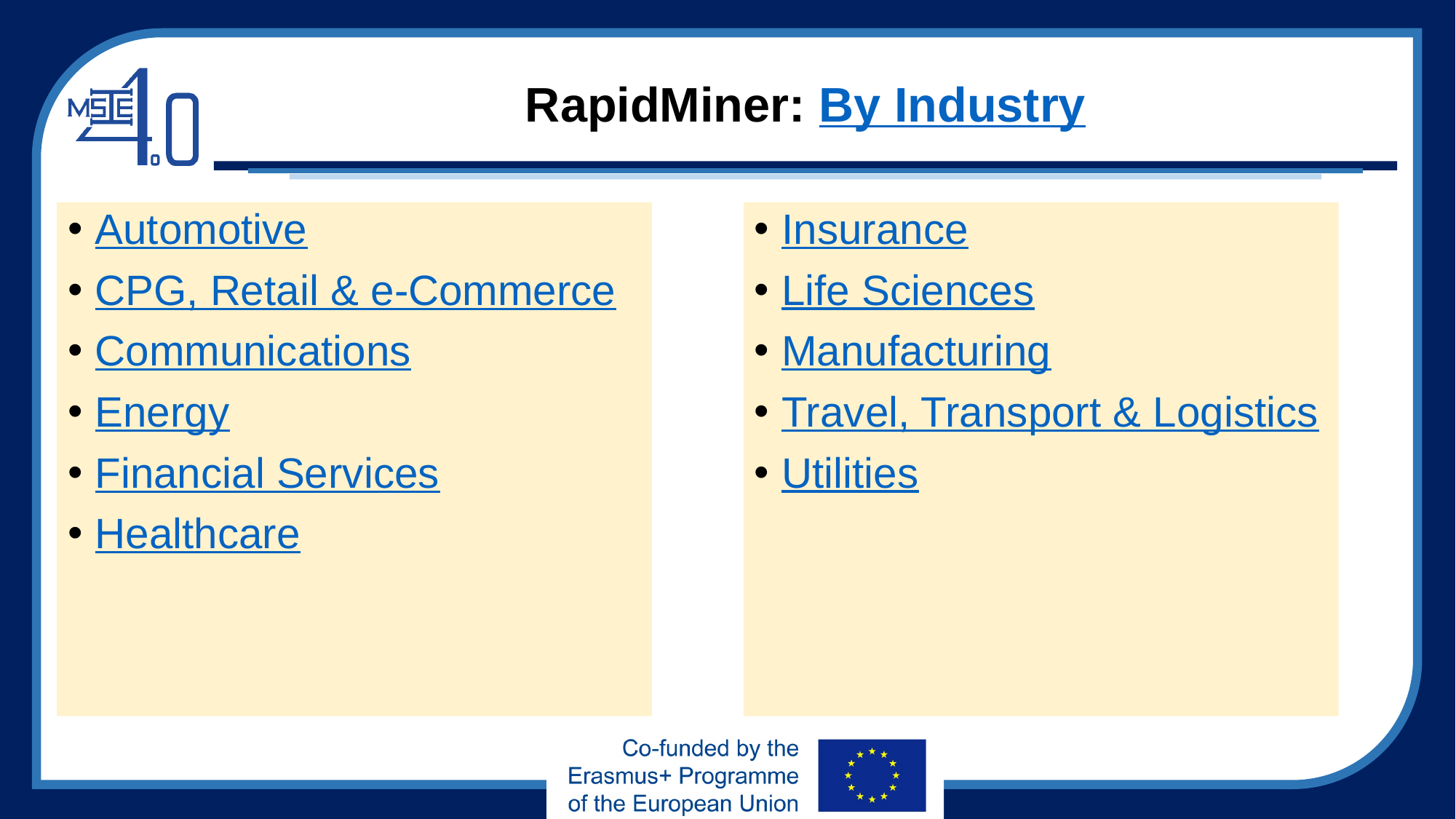

# RapidMiner: By Industry
Insurance
Life Sciences
Manufacturing
Travel, Transport & Logistics
Utilities
Automotive
CPG, Retail & e-Commerce
Communications
Energy
Financial Services
Healthcare